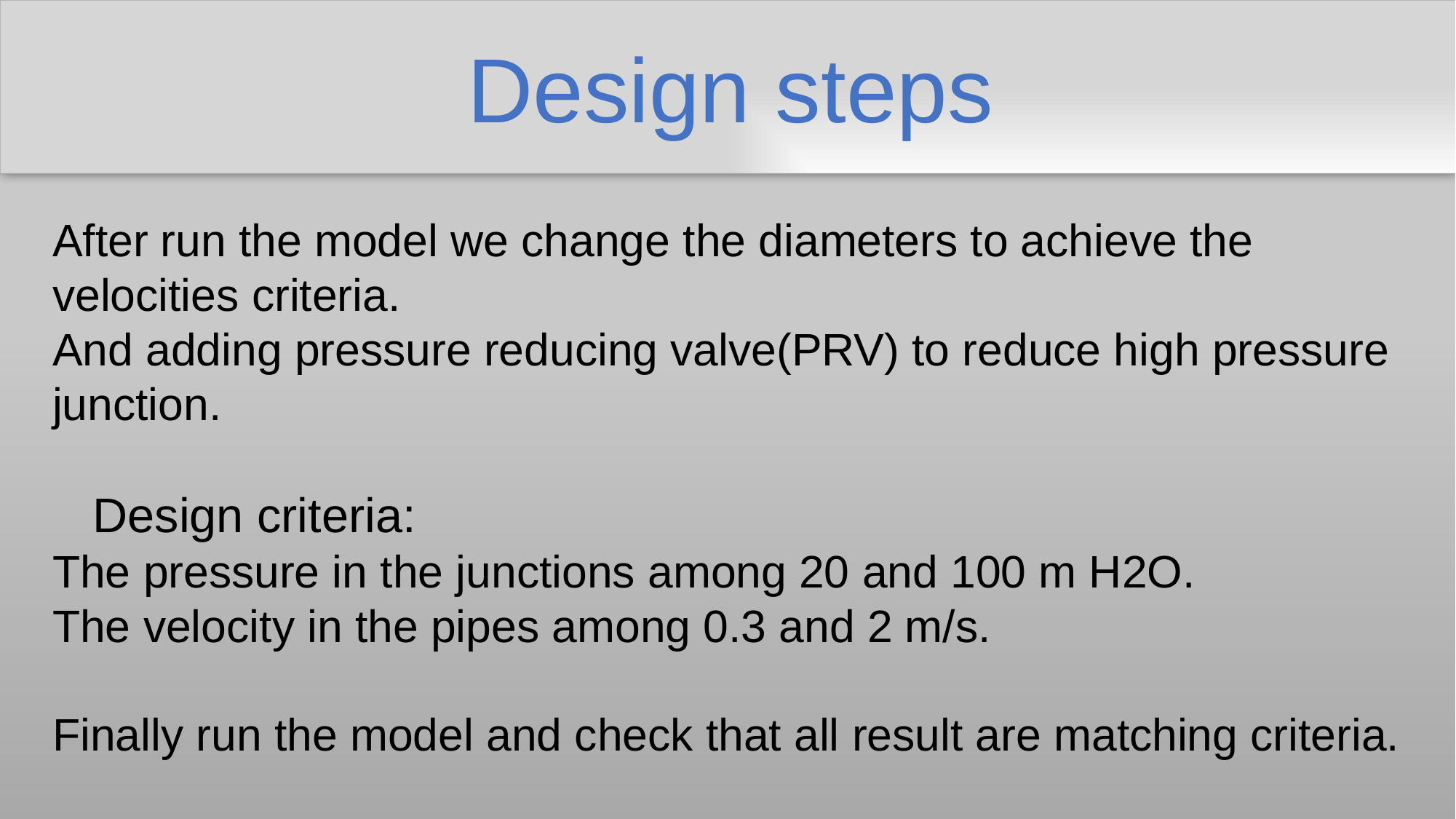

Design steps

After run the model we change the diameters to achieve the  velocities criteria.
And adding pressure reducing valve(PRV) to reduce high pressure junction.

   Design criteria:
The pressure in the junctions among 20 and 100 m H2O.
The velocity in the pipes among 0.3 and 2 m/s.

Finally run the model and check that all result are matching criteria.